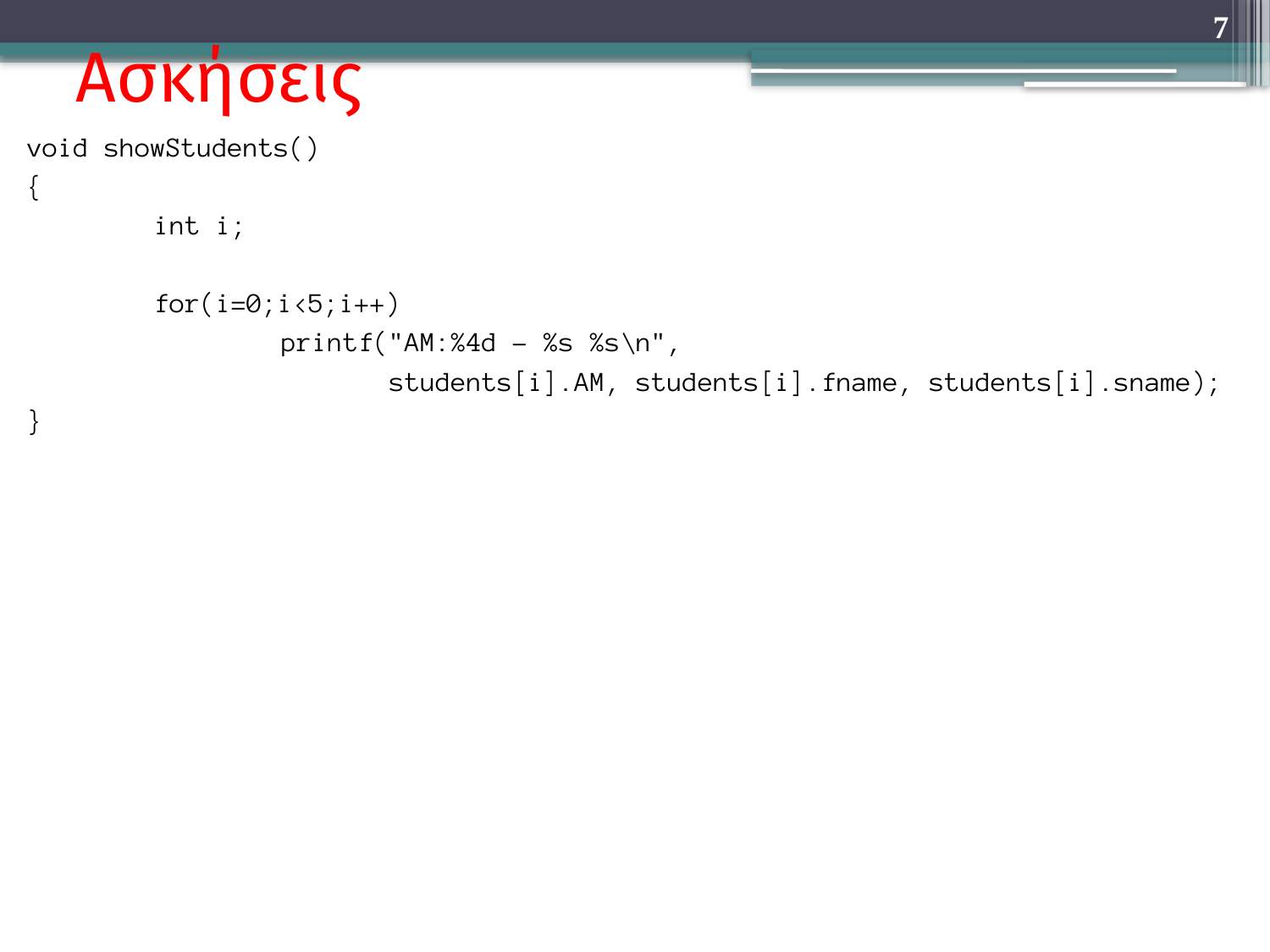

# Ασκήσεις
7
void showStudents()
{
	int i;

	for(i=0;i<5;i++)
		printf("AM:%4d - %s %s\n",
		       students[i].AM, students[i].fname, students[i].sname);
}